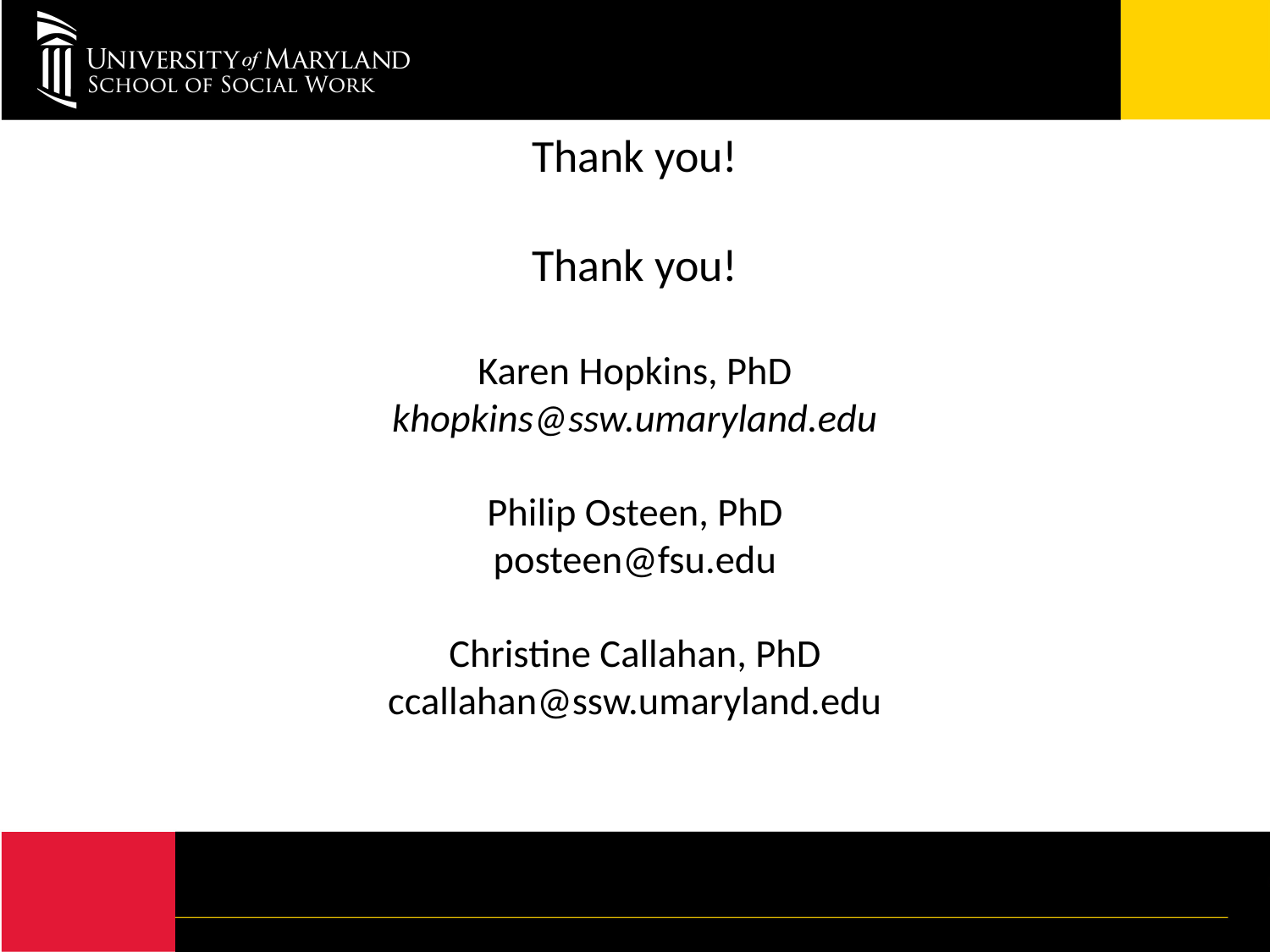

# Thank you! Thank you! Karen Hopkins, PhD khopkins@ssw.umaryland.edu Philip Osteen, PhD posteen@fsu.edu Christine Callahan, PhD ccallahan@ssw.umaryland.edu